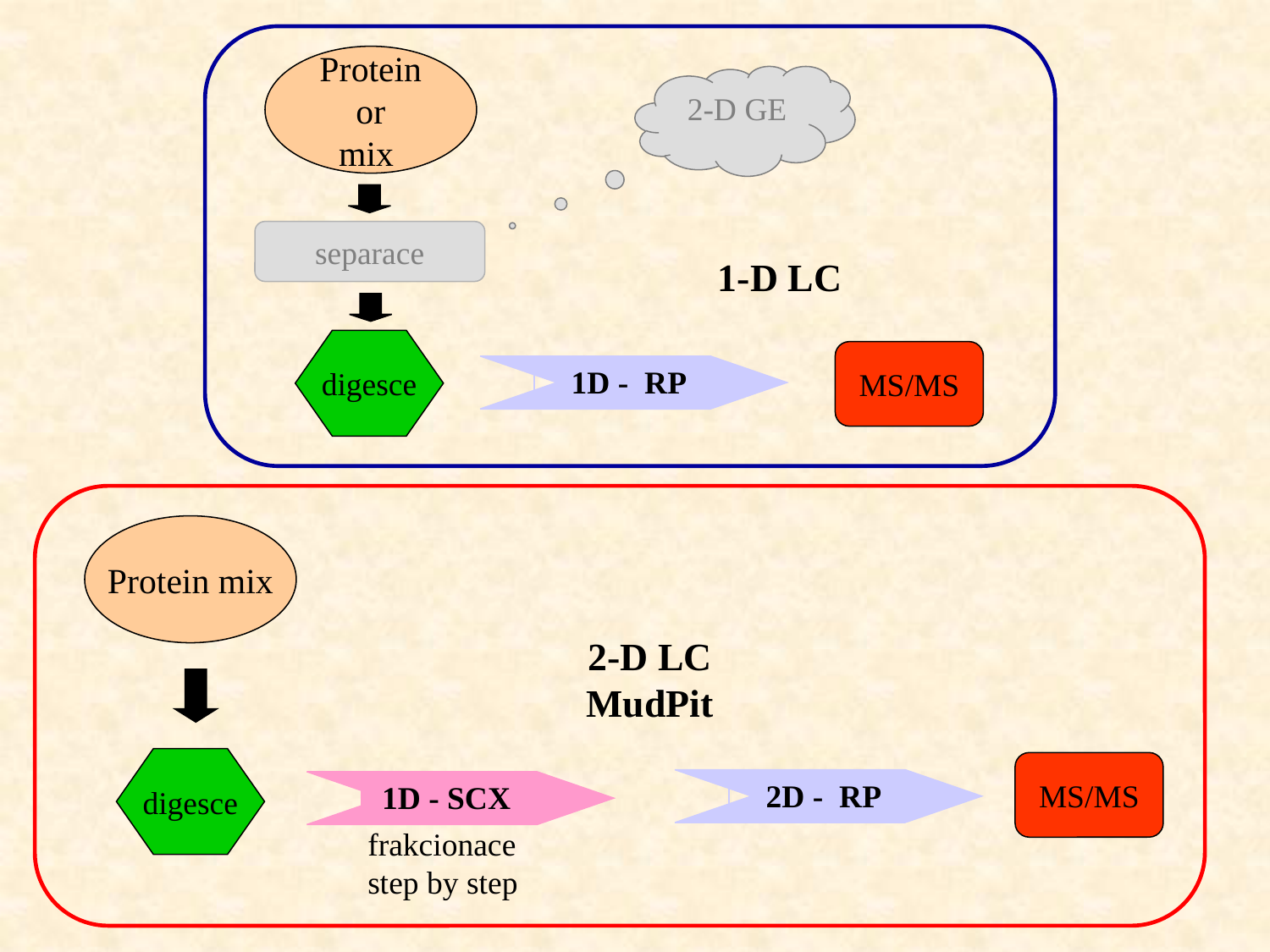

Protein
or
mix
2-D GE

separace
1-D LC

digesce
MS/MS

   1D -  RP

Protein mix
2-D LC
MudPit

digesce
MS/MS

   2D -  RP

 1D - SCX
frakcionace
step by step